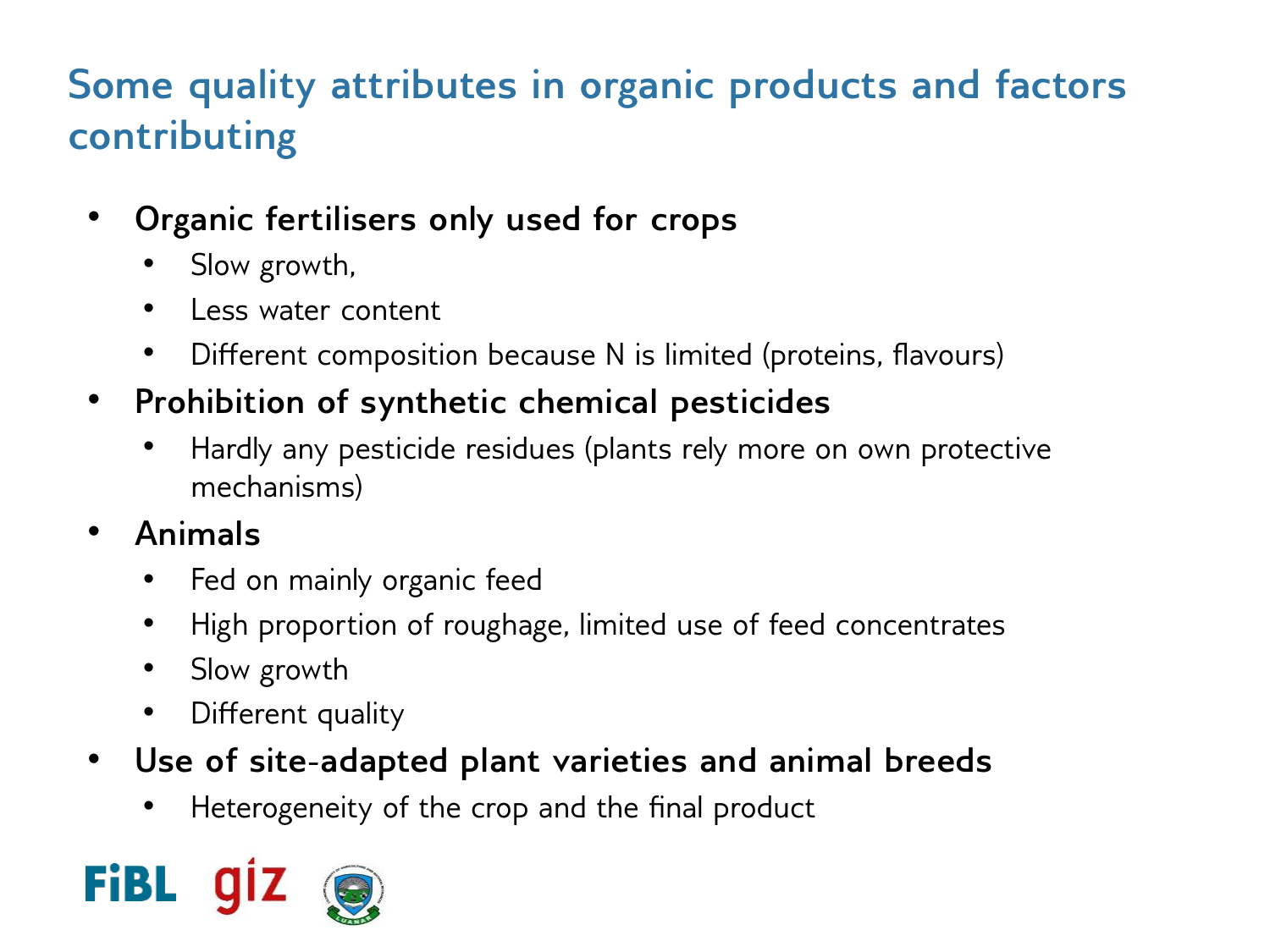

Some quality attributes in organic products and factors contributing
Organic fertilisers only used for crops
Slow growth,
Less water content
Different composition because N is limited (proteins, flavours)
Prohibition of synthetic chemical pesticides
Hardly any pesticide residues (plants rely more on own protective mechanisms)
Animals
Fed on mainly organic feed
High proportion of roughage, limited use of feed concentrates
Slow growth
Different quality
Use of site-adapted plant varieties and animal breeds
Heterogeneity of the crop and the final product